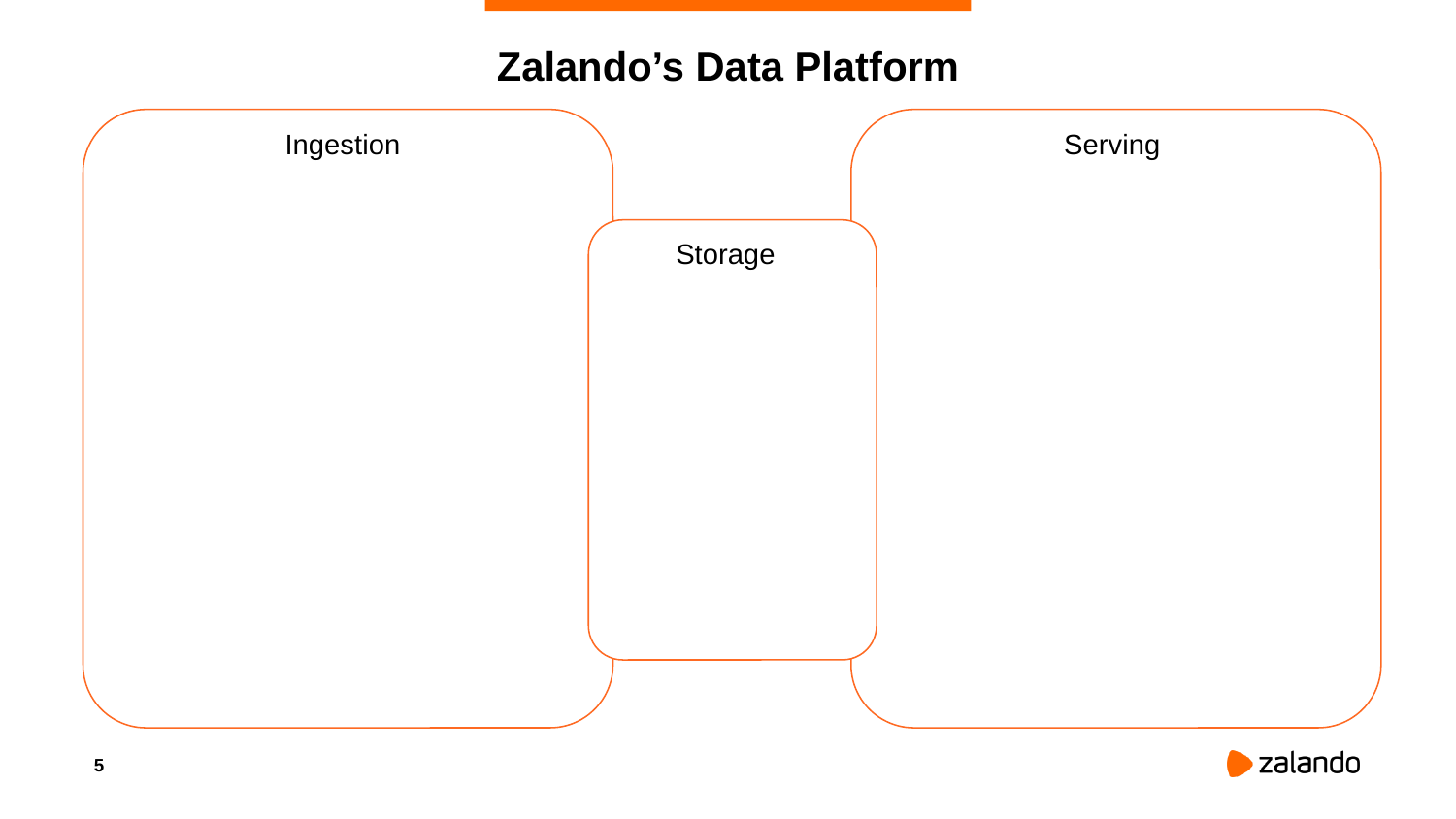

# Zalando’s Data Platform

Ingestion
Serving

Storage